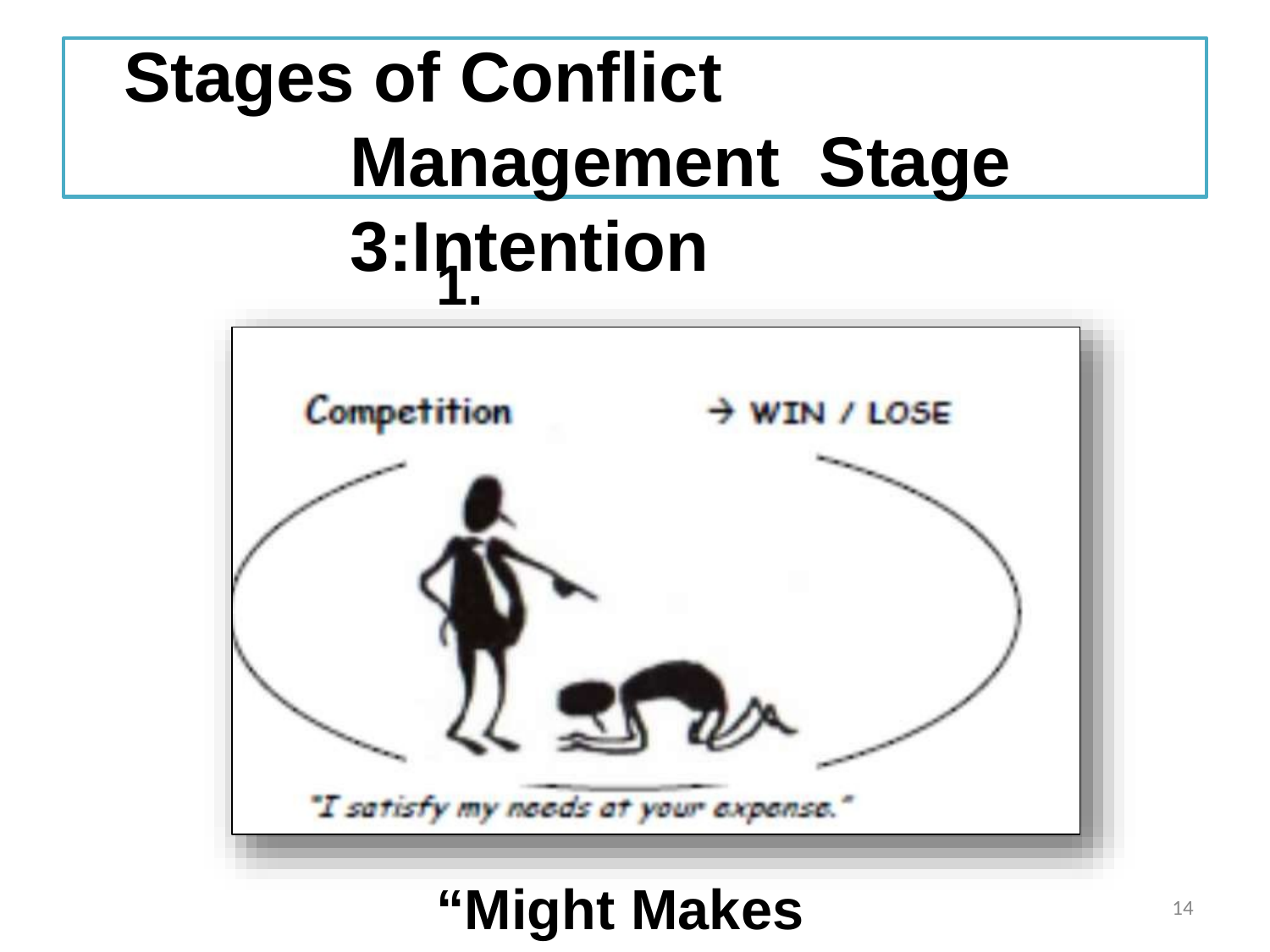

# Stages of Conflict Management  Stage 3:Intention
1.	Competition

“Might Makes Right”
14